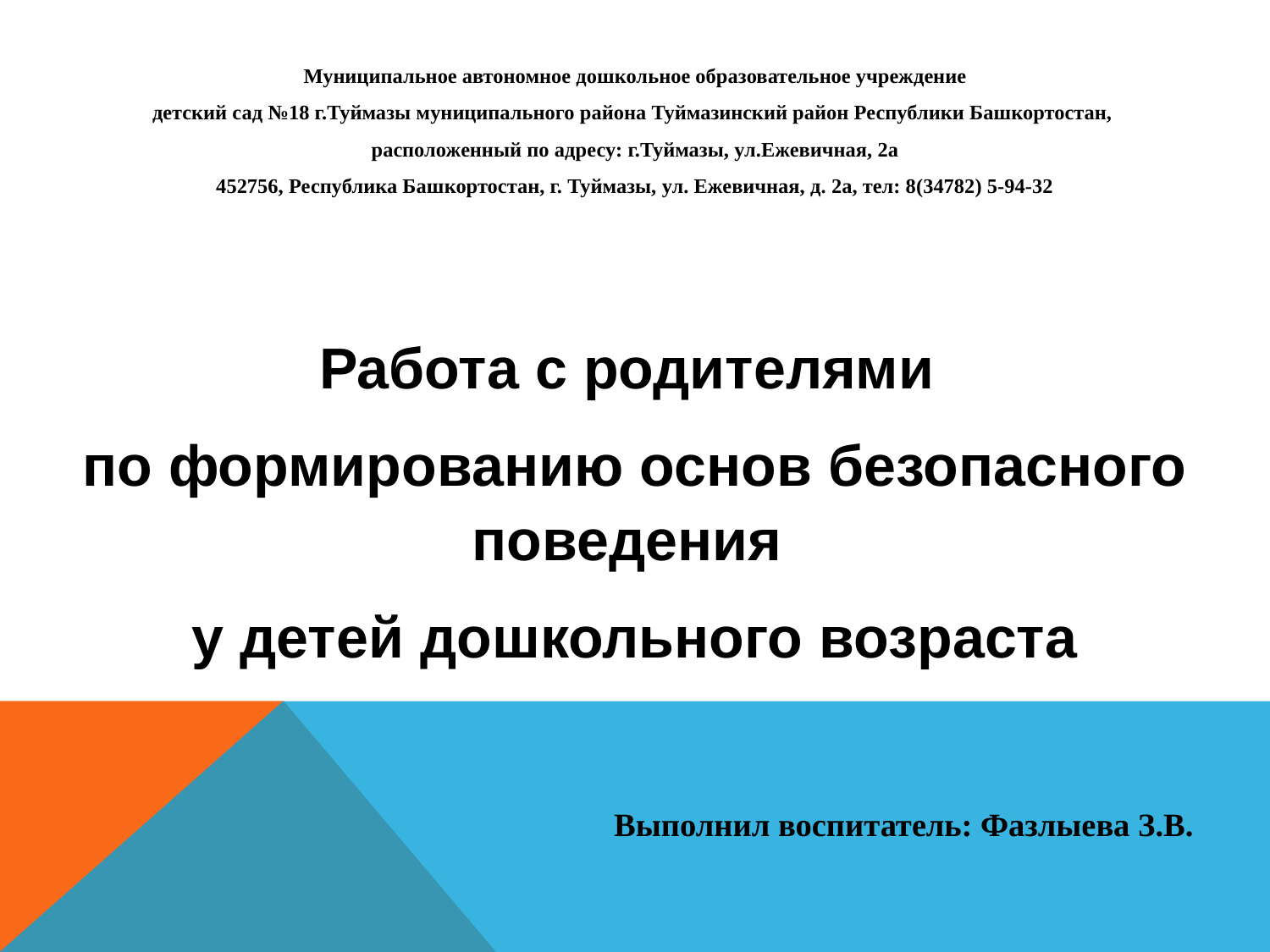

Муниципальное автономное дошкольное образовательное учреждение
детский сад №18 г.Туймазы муниципального района Туймазинский район Республики Башкортостан,
расположенный по адресу: г.Туймазы, ул.Ежевичная, 2а
452756, Республика Башкортостан, г. Туймазы, ул. Ежевичная, д. 2а, тел: 8(34782) 5-94-32

Работа с родителями
по формированию основ безопасного поведения
у детей дошкольного возраста

Выполнил воспитатель: Фазлыева З.В.